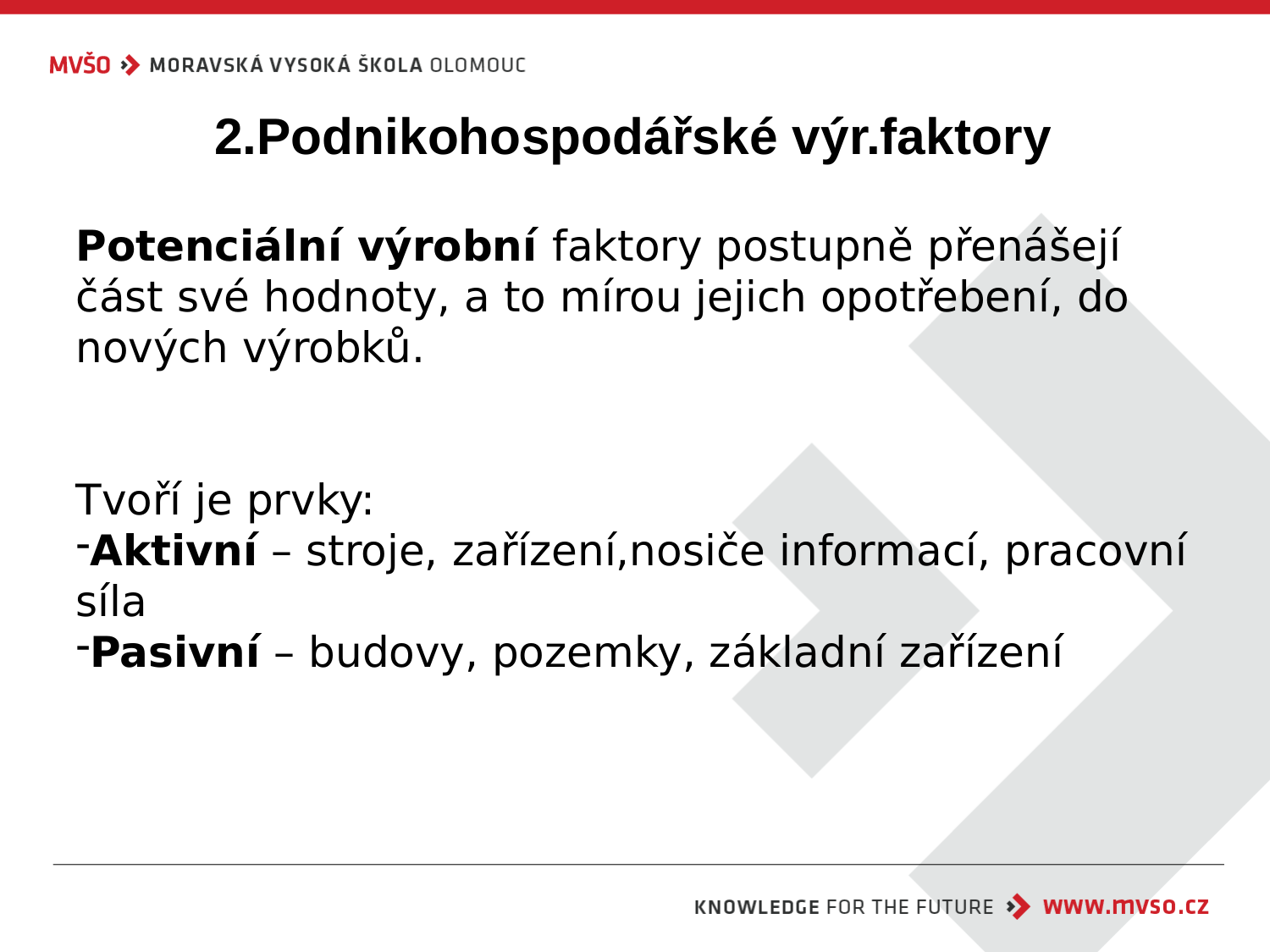

# 2.Podnikohospodářské výr.faktory

Potenciální výrobní faktory postupně přenášejí část své hodnoty, a to mírou jejich opotřebení, do nových výrobků.

Tvoří je prvky:
Aktivní – stroje, zařízení,nosiče informací, pracovní síla
Pasivní – budovy, pozemky, základní zařízení